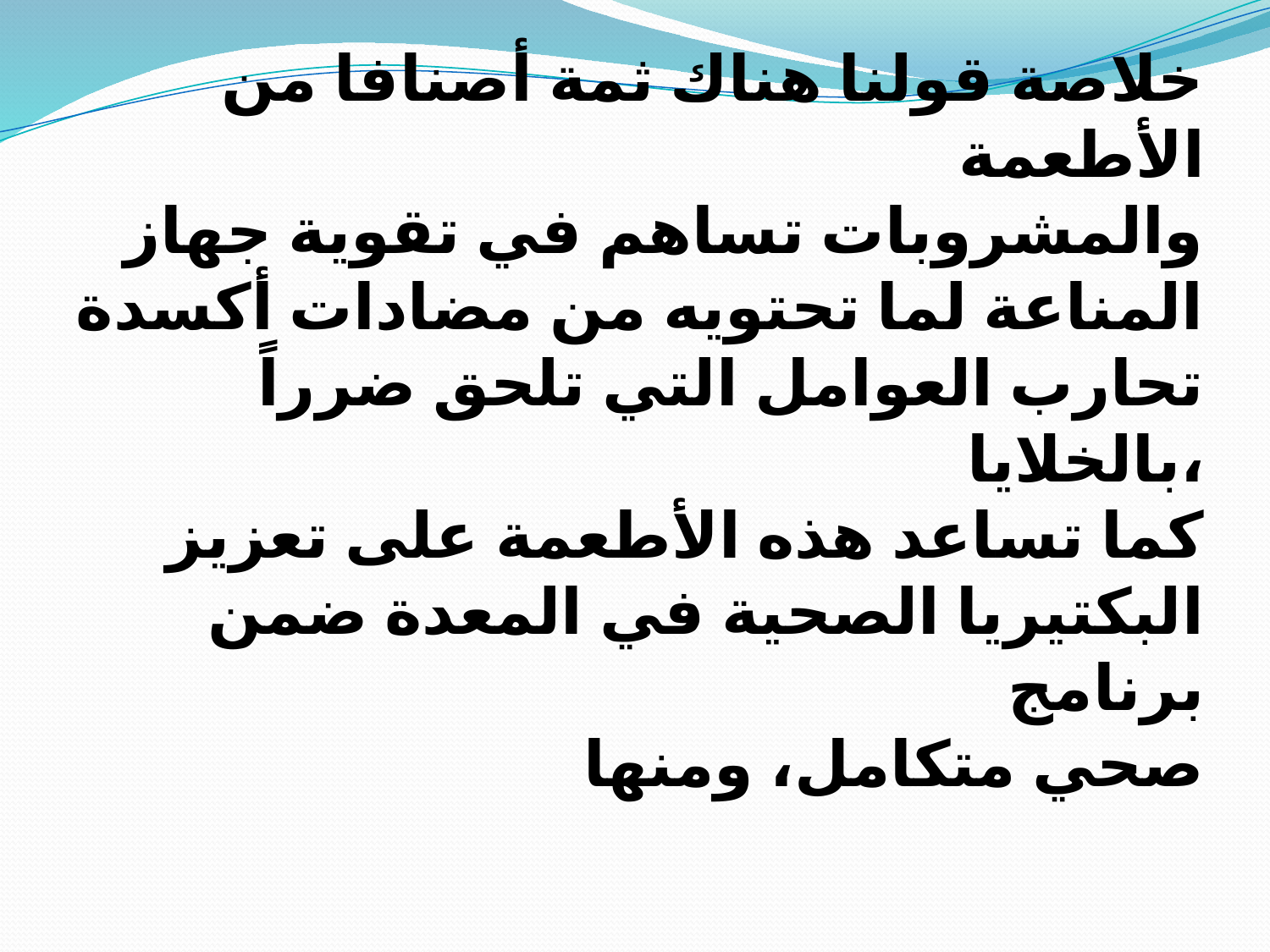

خلاصة قولنا هناك ثمة أصنافا من الأطعمة
والمشروبات تساهم في تقوية جهاز
المناعة لما تحتويه من مضادات أكسدة
تحارب العوامل التي تلحق ضرراً بالخلايا،
كما تساعد هذه الأطعمة على تعزيز
البكتيريا الصحية في المعدة ضمن برنامج
صحي متكامل، ومنها